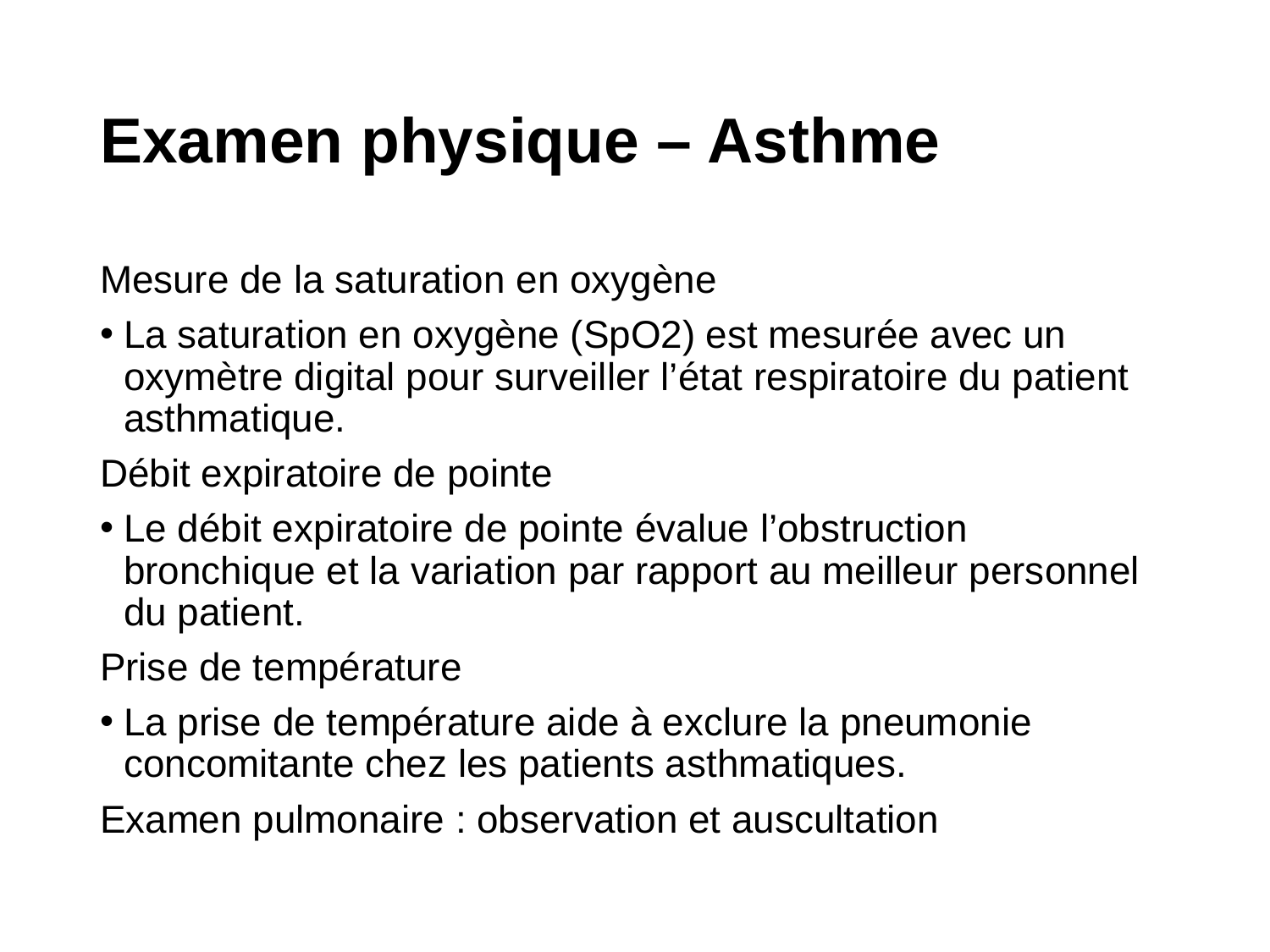

# Examen physique – Asthme
Mesure de la saturation en oxygène
La saturation en oxygène (SpO2) est mesurée avec un oxymètre digital pour surveiller l’état respiratoire du patient asthmatique.
Débit expiratoire de pointe
Le débit expiratoire de pointe évalue l’obstruction bronchique et la variation par rapport au meilleur personnel du patient.
Prise de température
La prise de température aide à exclure la pneumonie concomitante chez les patients asthmatiques.
Examen pulmonaire : observation et auscultation